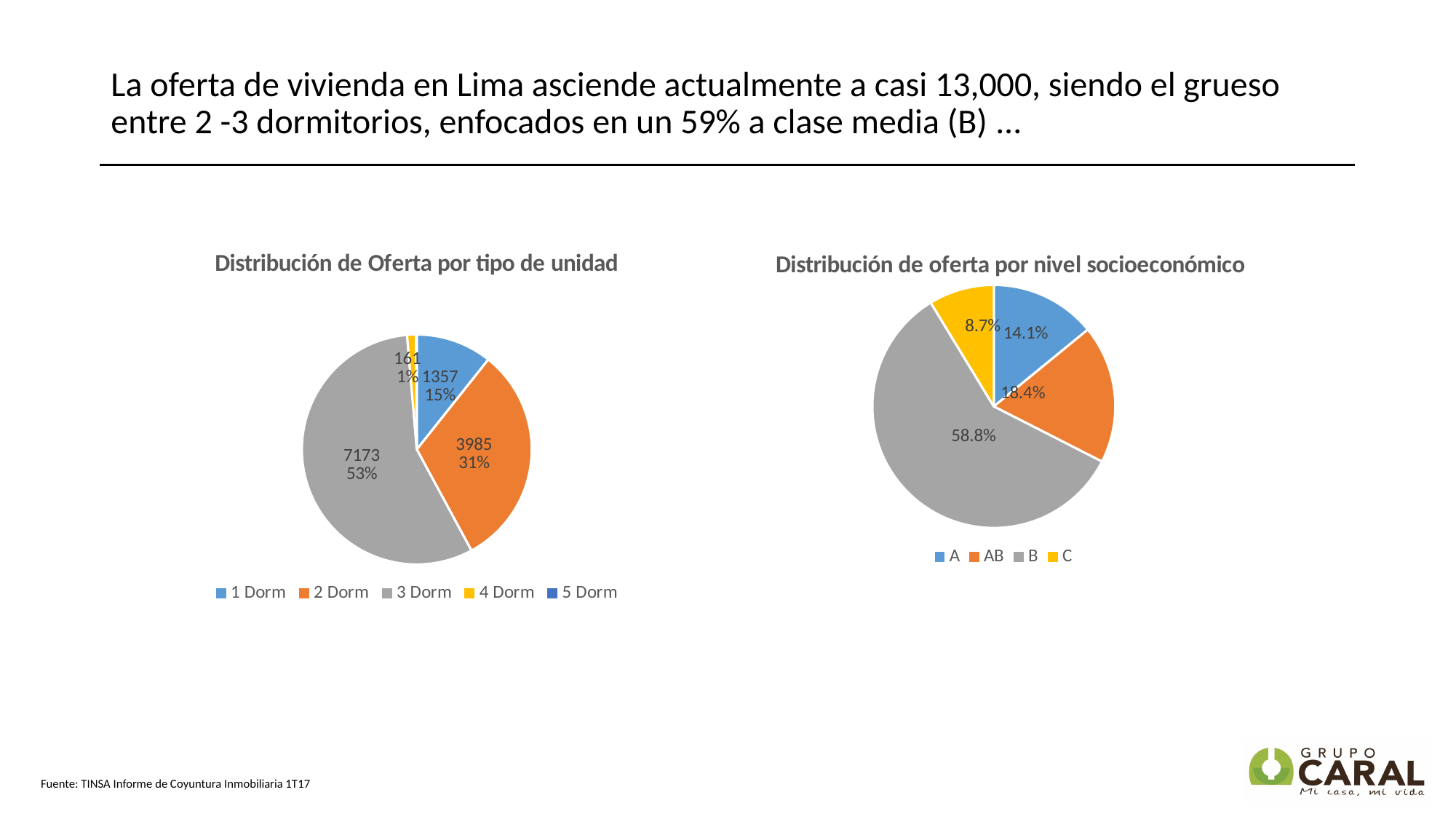

# La oferta de vivienda en Lima asciende actualmente a casi 13,000, siendo el grueso entre 2 -3 dormitorios, enfocados en un 59% a clase media (B) …

### Chart: Distribución de Oferta por tipo de unidad

| Category | Column1 | Column2 |
|---|---|---|
| 1 Dorm | 1357.0 | 0.106959880192323 |
| 2 Dorm | 3985.0 | 0.314101048317175 |
| 3 Dorm | 7173.0 | 0.565381886970915 |
| 4 Dorm | 161.0 | 0.0126901552770553 |
| 5 Dorm | 11.0 | 0.000867029242531725 |

### Chart: Distribución de oferta por nivel socioeconómico

| Category | Sales | Column1 |
|---|---|---|
| A | 0.141 | None |
| AB | 0.184 | None |
| B | 0.588 | None |
| C | 0.087 | None |
Fuente: TINSA Informe de Coyuntura Inmobiliaria 1T17